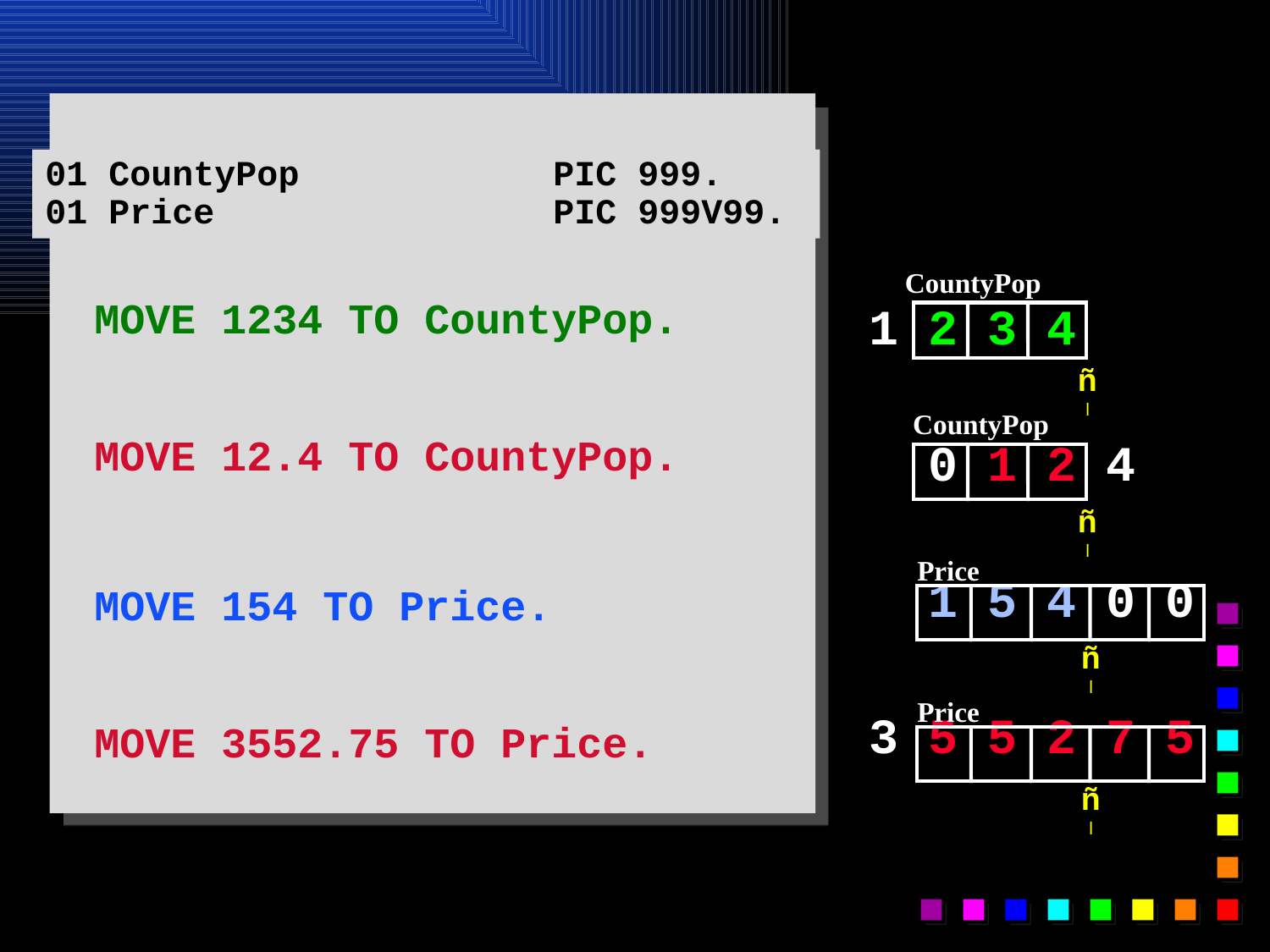

01 CountyPop		PIC 999.
01 Price			PIC 999V99.

CountyPop
MOVE 1234 TO CountyPop.

MOVE 12.4 TO CountyPop.

MOVE 154 TO Price.

MOVE 3552.75 TO Price.
1 2 3 4

  0 1 2 4

  1 5 4 0 0

3 5 5 2 7 5

ñ
l
CountyPop

ñ
l
Price

ñ
l
Price

ñ
l